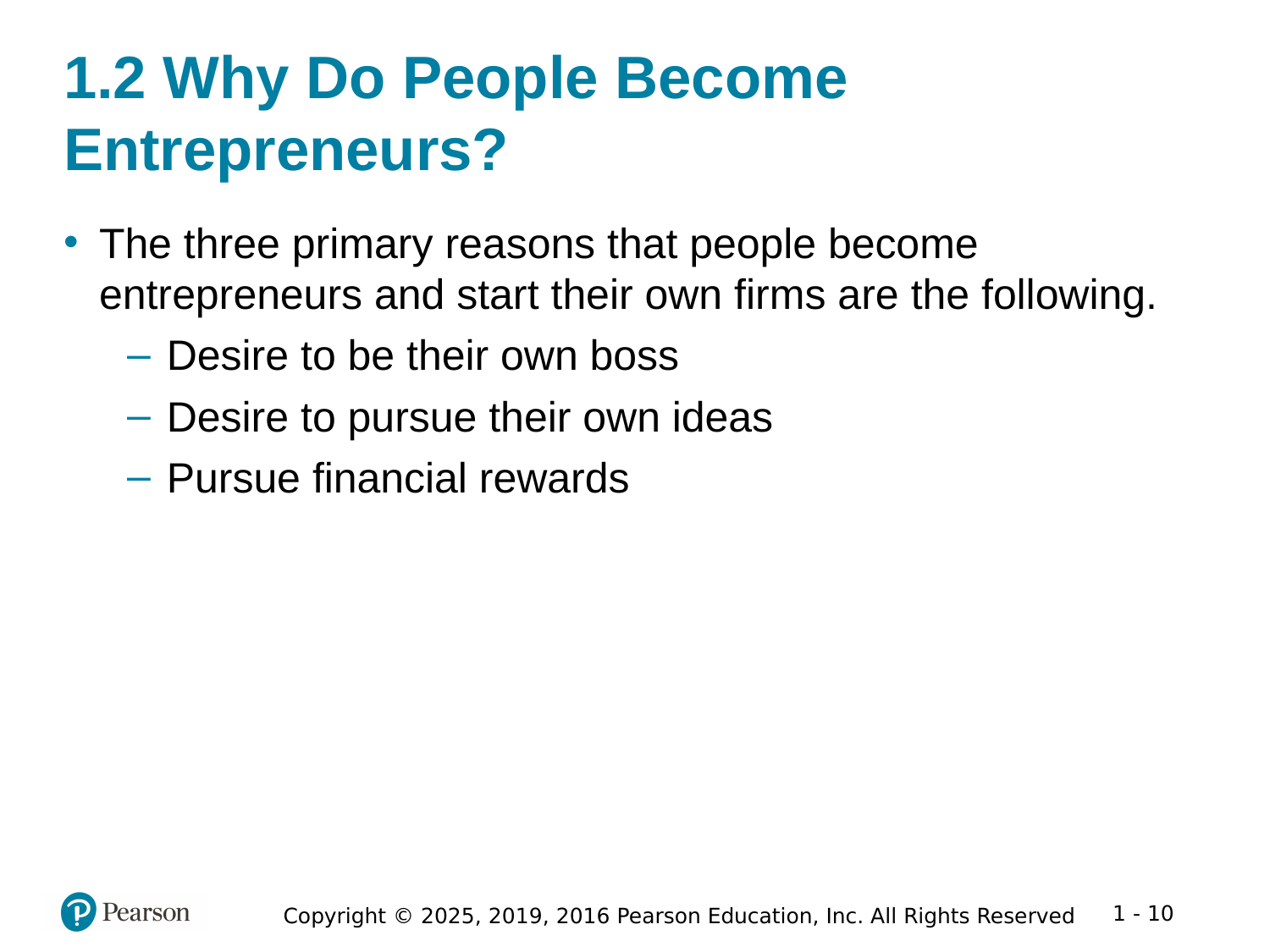

# 1.2 Why Do People Become Entrepreneurs?
The three primary reasons that people become entrepreneurs and start their own firms are the following.
Desire to be their own boss
Desire to pursue their own ideas
Pursue financial rewards